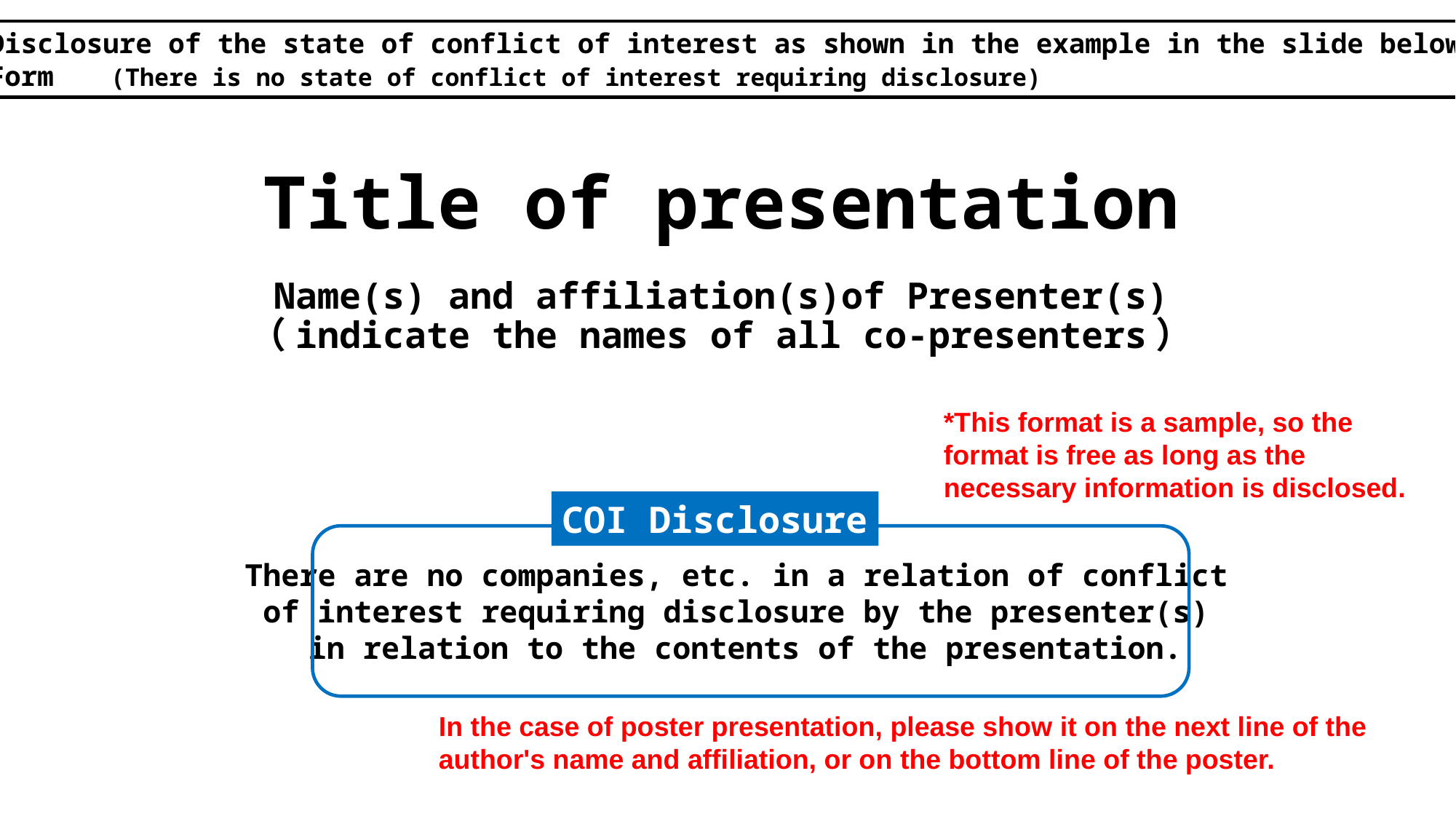

Disclosure of the state of conflict of interest as shown in the example in the slide below
Form 　(There is no state of conflict of interest requiring disclosure)
# Title of presentation Name(s) and affiliation(s)of Presenter(s) （indicate the names of all co-presenters）
*This format is a sample, so the format is free as long as the necessary information is disclosed.
COI Disclosure

There are no companies, etc. in a relation of conflict
of interest requiring disclosure by the presenter(s)
in relation to the contents of the presentation.
In the case of poster presentation, please show it on the next line of the author's name and affiliation, or on the bottom line of the poster.